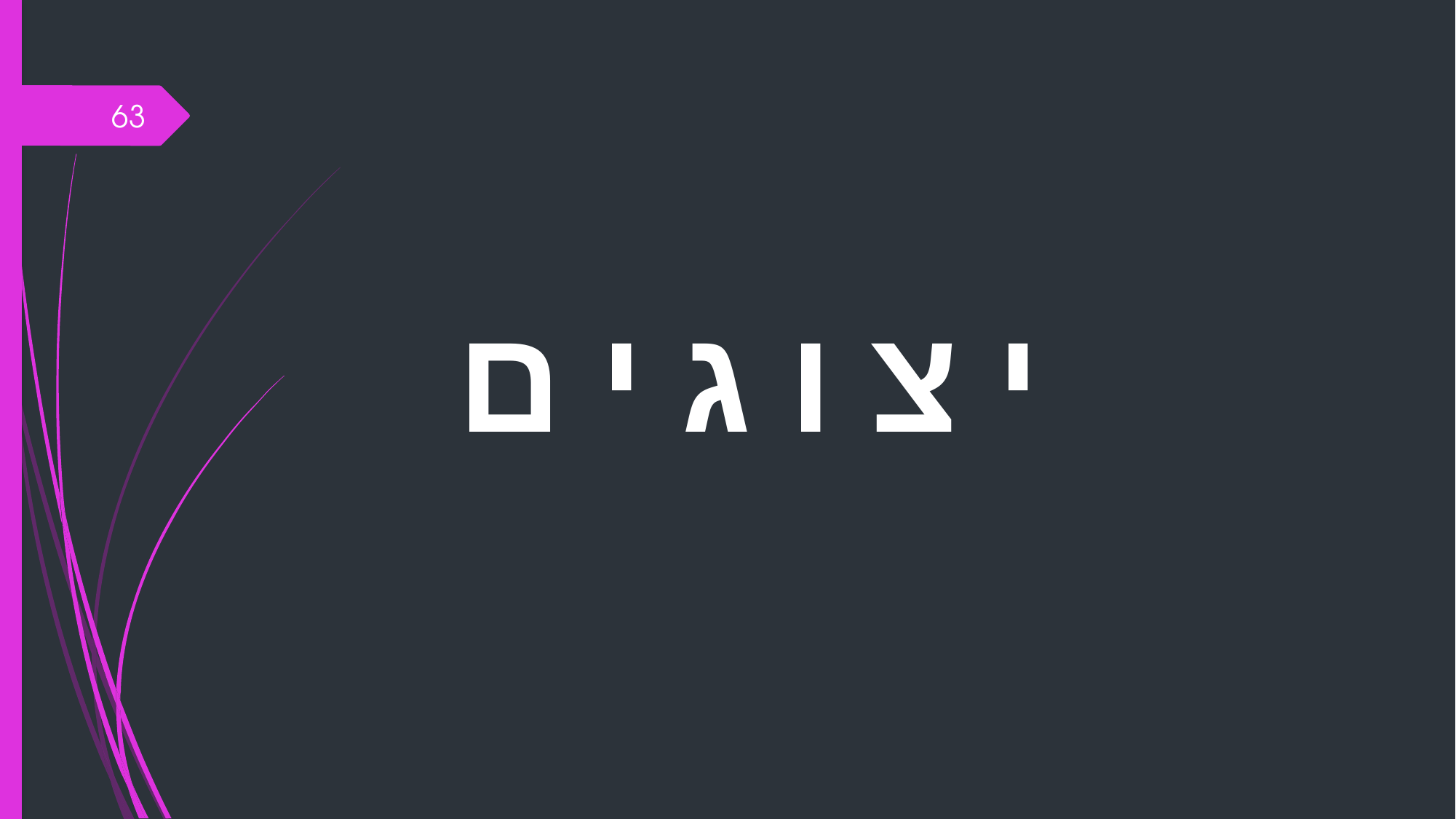

63
י צ ו ג י ם